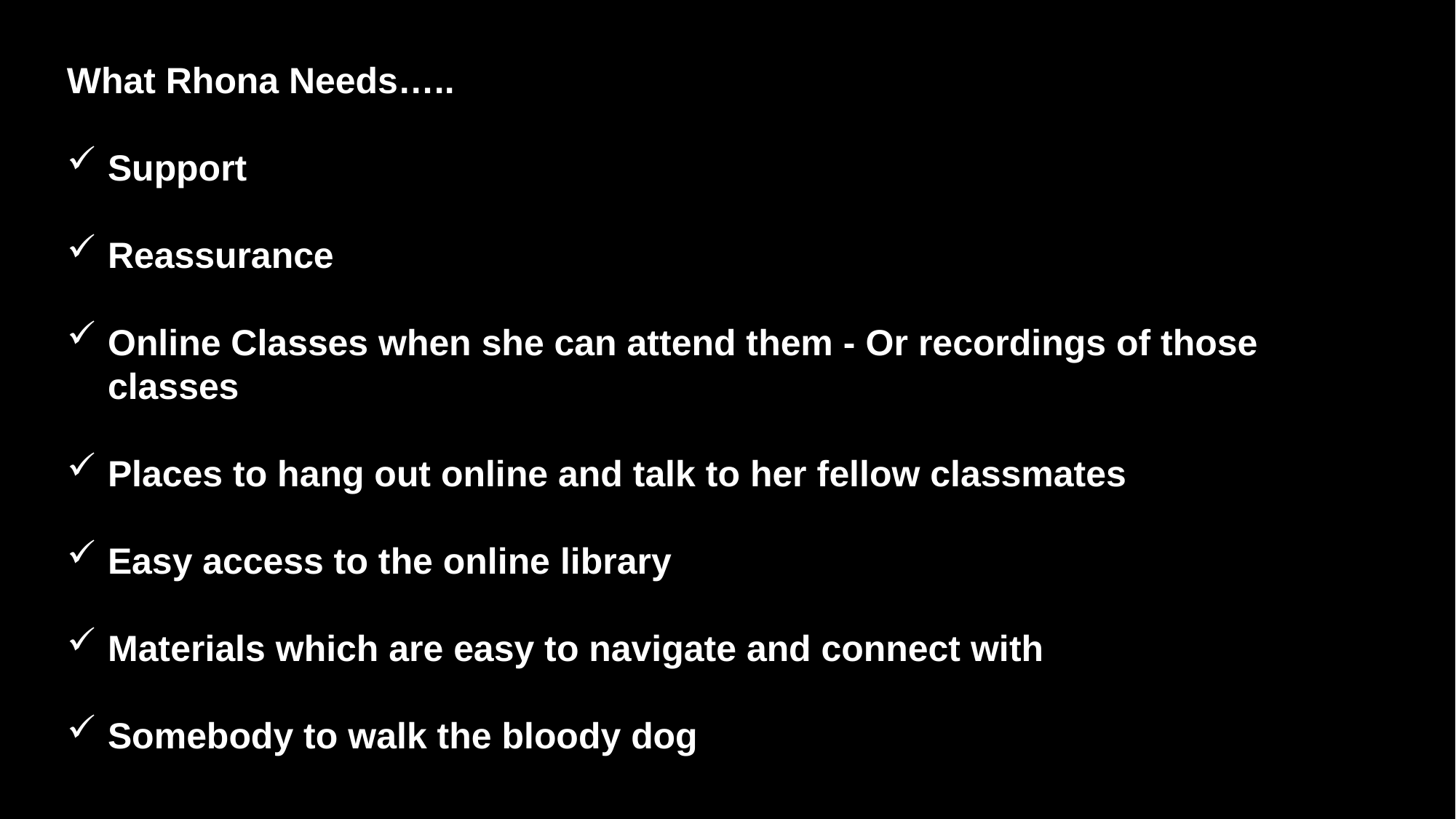

What Rhona Needs…..

Support

Reassurance

Online Classes when she can attend them - Or recordings of those classes

Places to hang out online and talk to her fellow classmates

Easy access to the online library

Materials which are easy to navigate and connect with

Somebody to walk the bloody dog